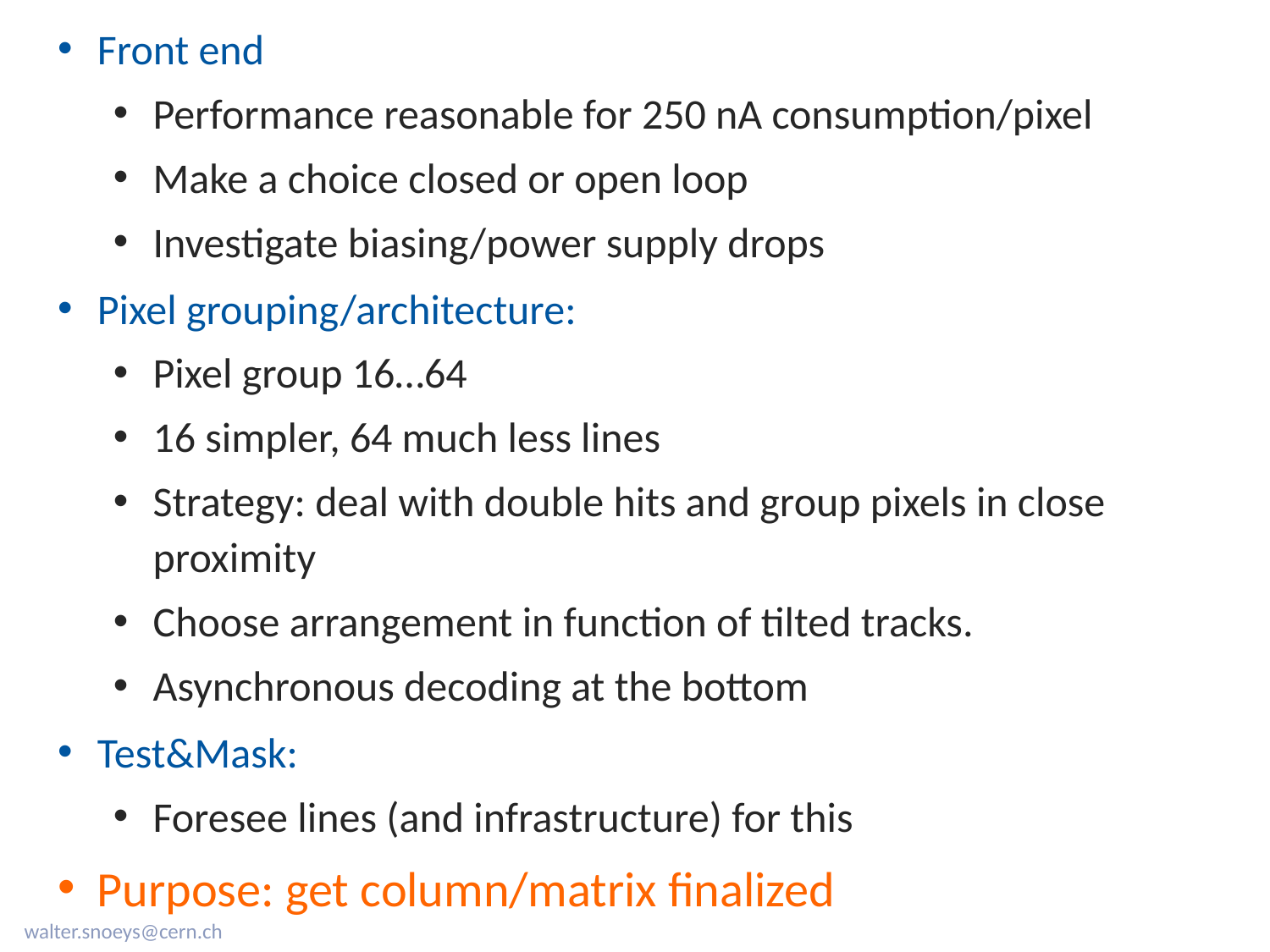

Front end
Performance reasonable for 250 nA consumption/pixel
Make a choice closed or open loop
Investigate biasing/power supply drops
Pixel grouping/architecture:
Pixel group 16…64
16 simpler, 64 much less lines
Strategy: deal with double hits and group pixels in close proximity
Choose arrangement in function of tilted tracks.
Asynchronous decoding at the bottom
Test&Mask:
Foresee lines (and infrastructure) for this
Purpose: get column/matrix finalized

 walter.snoeys@cern.ch